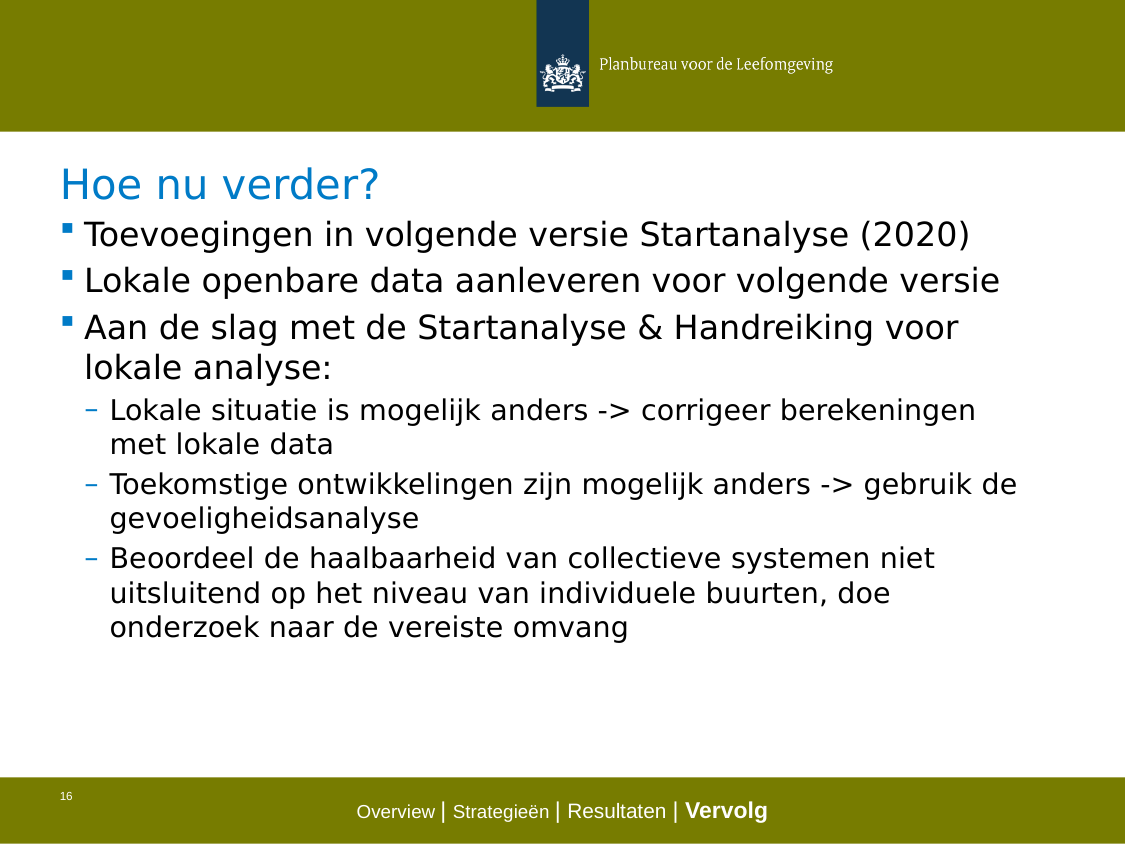

# Hoe nu verder?
Toevoegingen in volgende versie Startanalyse (2020)
Lokale openbare data aanleveren voor volgende versie
Aan de slag met de Startanalyse & Handreiking voor lokale analyse:
Lokale situatie is mogelijk anders -> corrigeer berekeningen met lokale data
Toekomstige ontwikkelingen zijn mogelijk anders -> gebruik de gevoeligheidsanalyse
Beoordeel de haalbaarheid van collectieve systemen niet uitsluitend op het niveau van individuele buurten, doe onderzoek naar de vereiste omvang

Overview | Strategieën | Resultaten | Vervolg
16